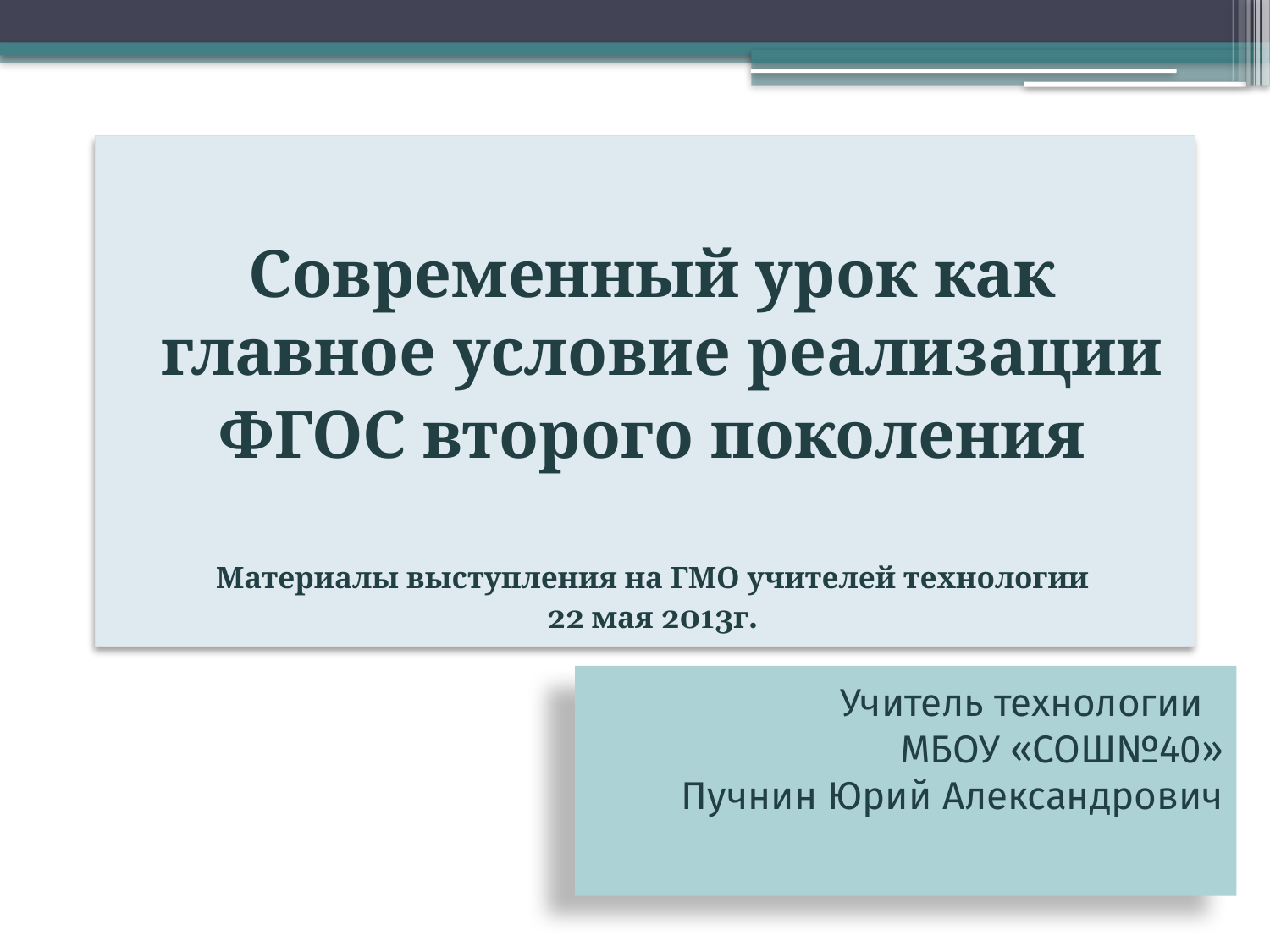

Современный урок как главное условие реализации
ФГОС второго поколения

Материалы выступления на ГМО учителей технологии
22 мая 2013г.
# Учитель технологии МБОУ «СОШ№40» Пучнин Юрий Александрович